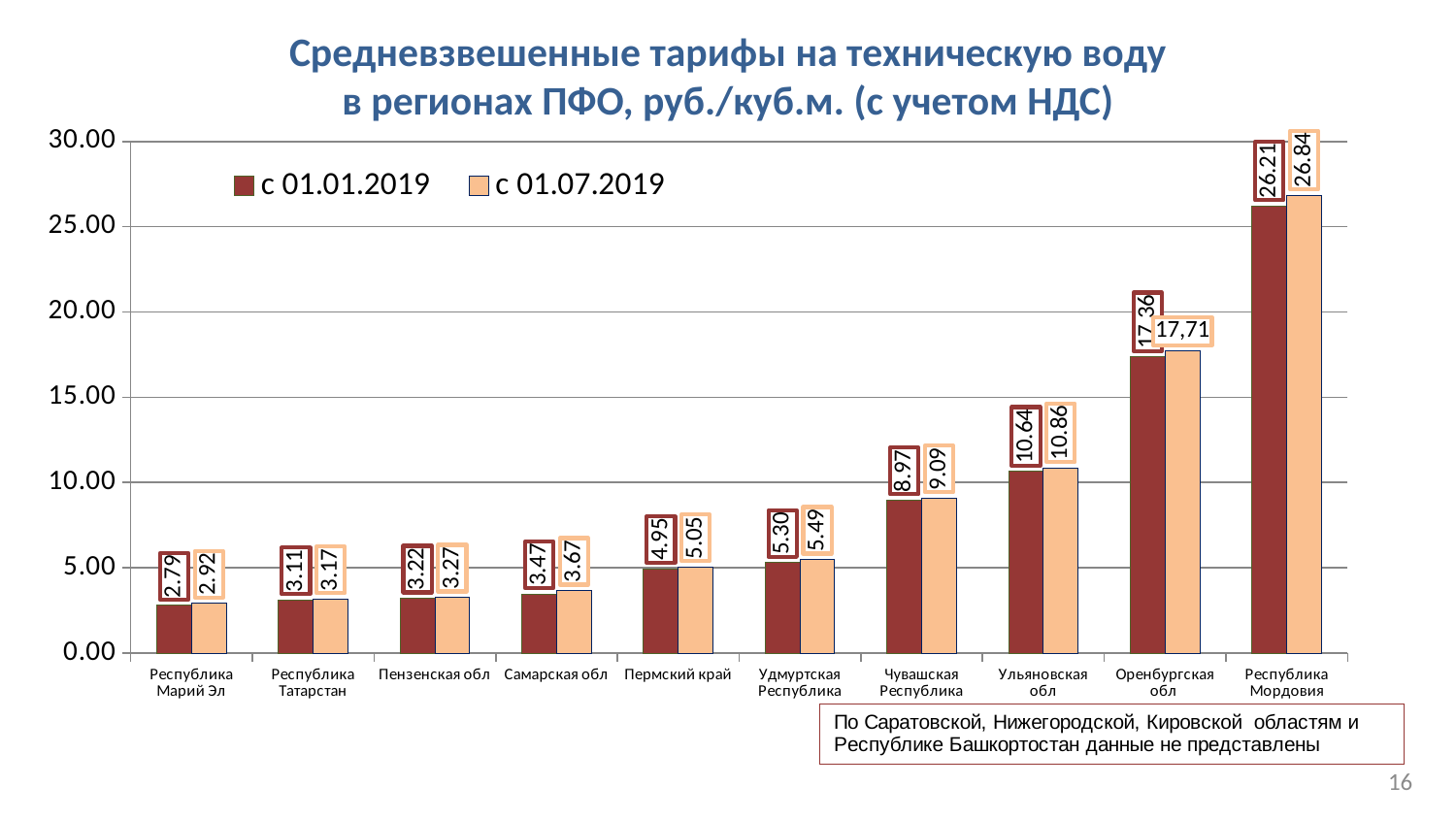

# Средневзвешенные тарифы на техническую воду в регионах ПФО, руб./куб.м. (с учетом НДС)

### Chart

| Category | c 01.01.2019 | c 01.07.2019 |
|---|---|---|
| Республика Марий Эл | 2.79 | 2.92 |
| Республика Татарстан | 3.11 | 3.17 |
| Пензенская обл | 3.22 | 3.27 |
| Самарская обл | 3.4699999999999998 | 3.67 |
| Пермский край | 4.95 | 5.05 |
| Удмуртская Республика | 5.3 | 5.49 |
| Чувашская Республика | 8.97 | 9.09 |
| Ульяновская обл | 10.639999999999999 | 10.860000000000001 |
| Оренбургская обл  | 17.36 | 17.71 |
| Республика Мордовия | 26.21 | 26.84 |
16